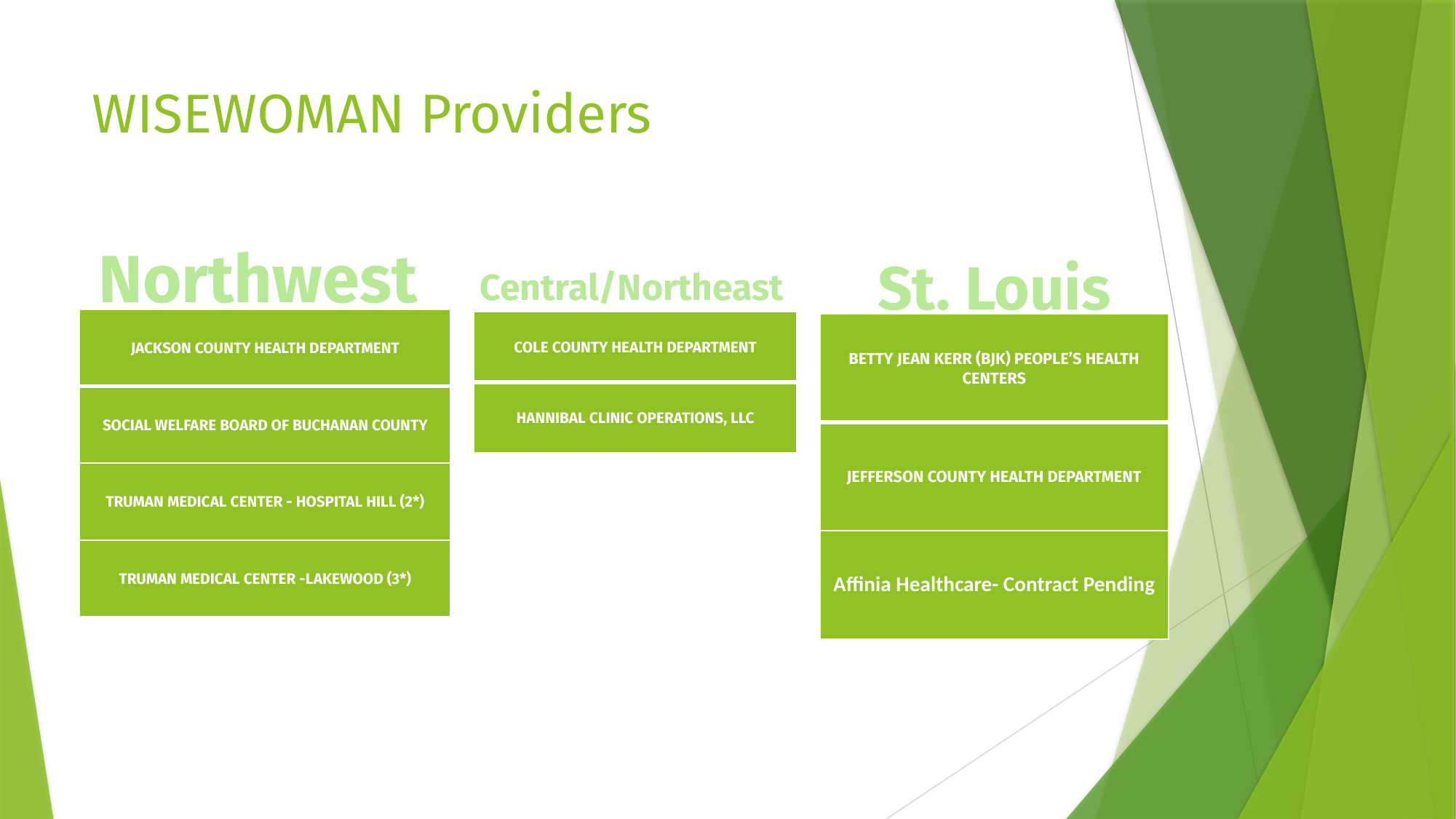

# WISEWOMAN Providers
Northwest
St. Louis
Central/Northeast
| JACKSON COUNTY HEALTH DEPARTMENT |
| --- |
| SOCIAL WELFARE BOARD OF BUCHANAN COUNTY |
| TRUMAN MEDICAL CENTER - HOSPITAL HILL (2\*) |
| TRUMAN MEDICAL CENTER -LAKEWOOD (3\*) |
| COLE COUNTY HEALTH DEPARTMENT |
| --- |
| HANNIBAL CLINIC OPERATIONS, LLC |
| BETTY JEAN KERR (BJK) PEOPLE’S HEALTH CENTERS |
| --- |
| JEFFERSON COUNTY HEALTH DEPARTMENT |
| Affinia Healthcare- Contract Pending |